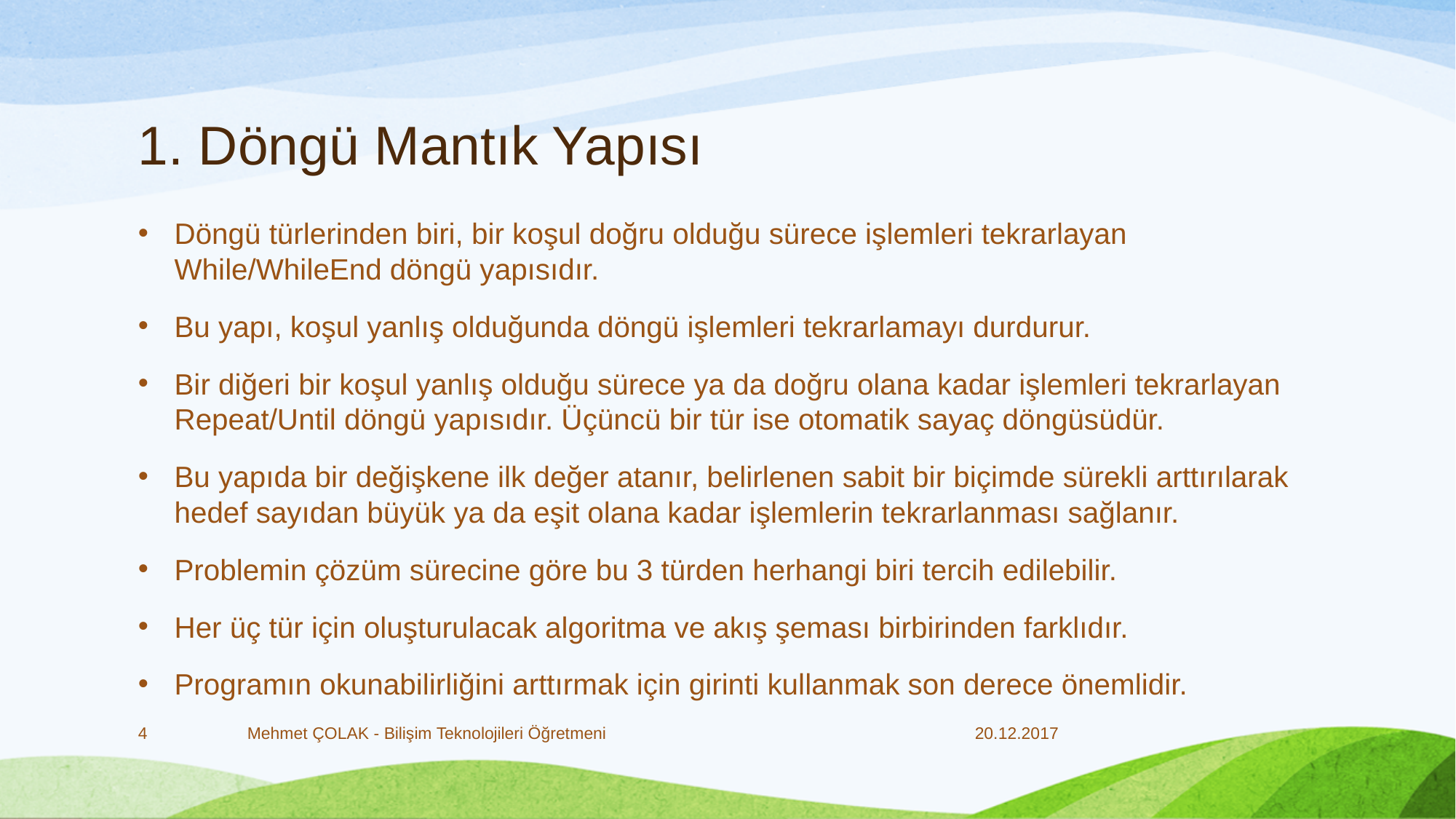

# 1. Döngü Mantık Yapısı
Döngü türlerinden biri, bir koşul doğru olduğu sürece işlemleri tekrarlayan While/WhileEnd döngü yapısıdır.
Bu yapı, koşul yanlış olduğunda döngü işlemleri tekrarlamayı durdurur.
Bir diğeri bir koşul yanlış olduğu sürece ya da doğru olana kadar işlemleri tekrarlayan Repeat/Until döngü yapısıdır. Üçüncü bir tür ise otomatik sayaç döngüsüdür.
Bu yapıda bir değişkene ilk değer atanır, belirlenen sabit bir biçimde sürekli arttırılarak hedef sayıdan büyük ya da eşit olana kadar işlemlerin tekrarlanması sağlanır.
Problemin çözüm sürecine göre bu 3 türden herhangi biri tercih edilebilir.
Her üç tür için oluşturulacak algoritma ve akış şeması birbirinden farklıdır.
Programın okunabilirliğini arttırmak için girinti kullanmak son derece önemlidir.
4
Mehmet ÇOLAK - Bilişim Teknolojileri Öğretmeni
20.12.2017